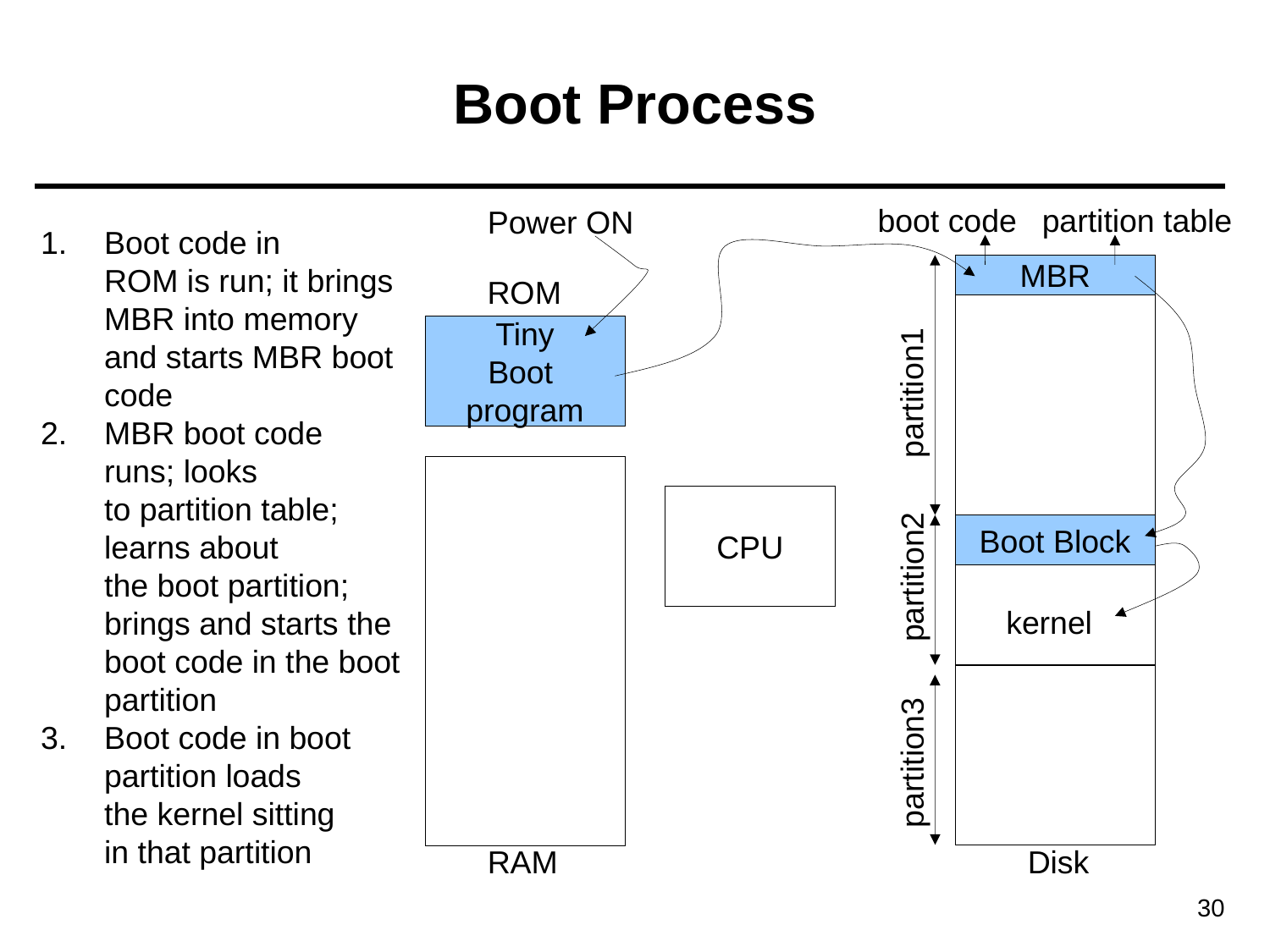

# Boot Process
boot code
partition table
Power ON
Boot code in
ROM is run; it brings
MBR into memory
and starts MBR boot
code
MBR boot code
runs; looks
to partition table;
learns about
the boot partition;
brings and starts the
boot code in the boot
partition
Boot code in boot
partition loads
the kernel sitting
in that partition

MBR
ROM

Tiny
Boot
program
partition1

CPU

Boot Block

partition2
kernel

partition3
RAM
Disk
30